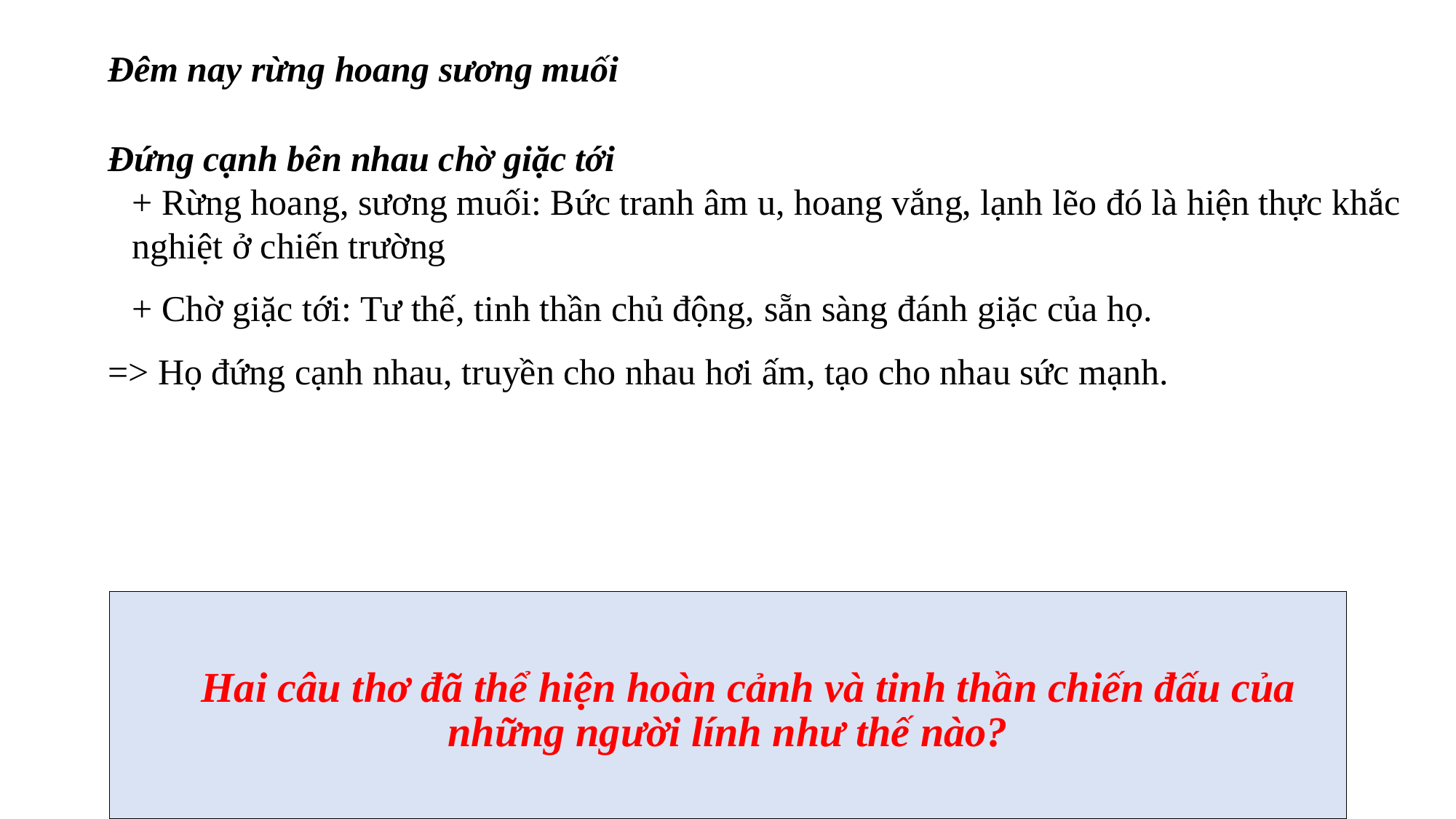

Đêm nay rừng hoang sương muối
Đứng cạnh bên nhau chờ giặc tới

+ Rừng hoang, sương muối: Bức tranh âm u, hoang vắng, lạnh lẽo đó là hiện thực khắc nghiệt ở chiến trường
+ Chờ giặc tới: Tư thế, tinh thần chủ động, sẵn sàng đánh giặc của họ.
=> Họ đứng cạnh nhau, truyền cho nhau hơi ấm, tạo cho nhau sức mạnh.
# Hai câu thơ đã thể hiện hoàn cảnh và tinh thần chiến đấu của những người lính như thế nào?